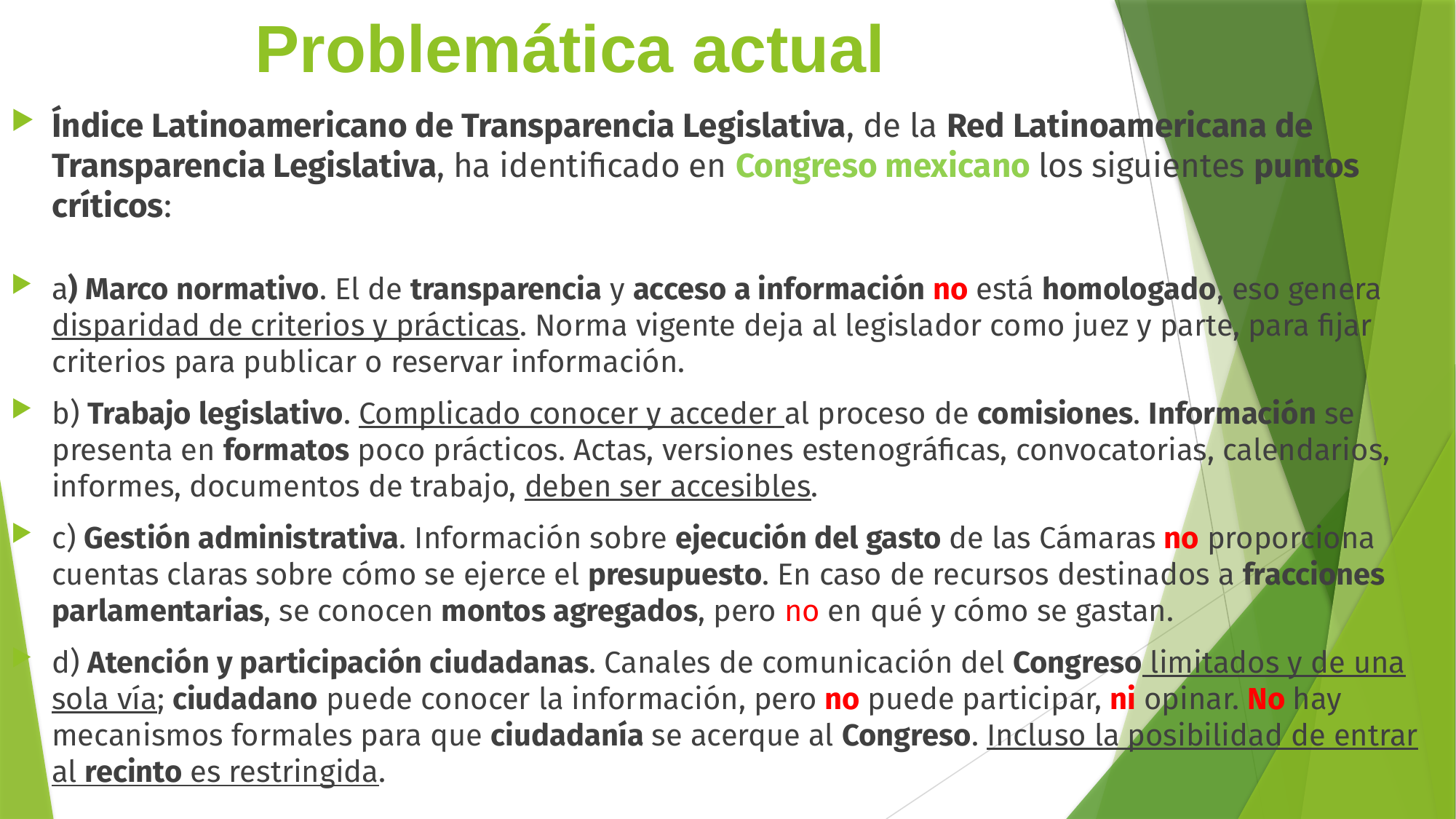

# Problemática actual
Índice Latinoamericano de Transparencia Legislativa, de la Red Latinoamericana de Transparencia Legislativa, ha identificado en Congreso mexicano los siguientes puntos críticos:

a) Marco normativo. El de transparencia y acceso a información no está homologado, eso genera disparidad de criterios y prácticas. Norma vigente deja al legislador como juez y parte, para fijar criterios para publicar o reservar información.
b) Trabajo legislativo. Complicado conocer y acceder al proceso de comisiones. Información se presenta en formatos poco prácticos. Actas, versiones estenográficas, convocatorias, calendarios, informes, documentos de trabajo, deben ser accesibles.
c) Gestión administrativa. Información sobre ejecución del gasto de las Cámaras no proporciona cuentas claras sobre cómo se ejerce el presupuesto. En caso de recursos destinados a fracciones parlamentarias, se conocen montos agregados, pero no en qué y cómo se gastan.
d) Atención y participación ciudadanas. Canales de comunicación del Congreso limitados y de una sola vía; ciudadano puede conocer la información, pero no puede participar, ni opinar. No hay mecanismos formales para que ciudadanía se acerque al Congreso. Incluso la posibilidad de entrar al recinto es restringida.